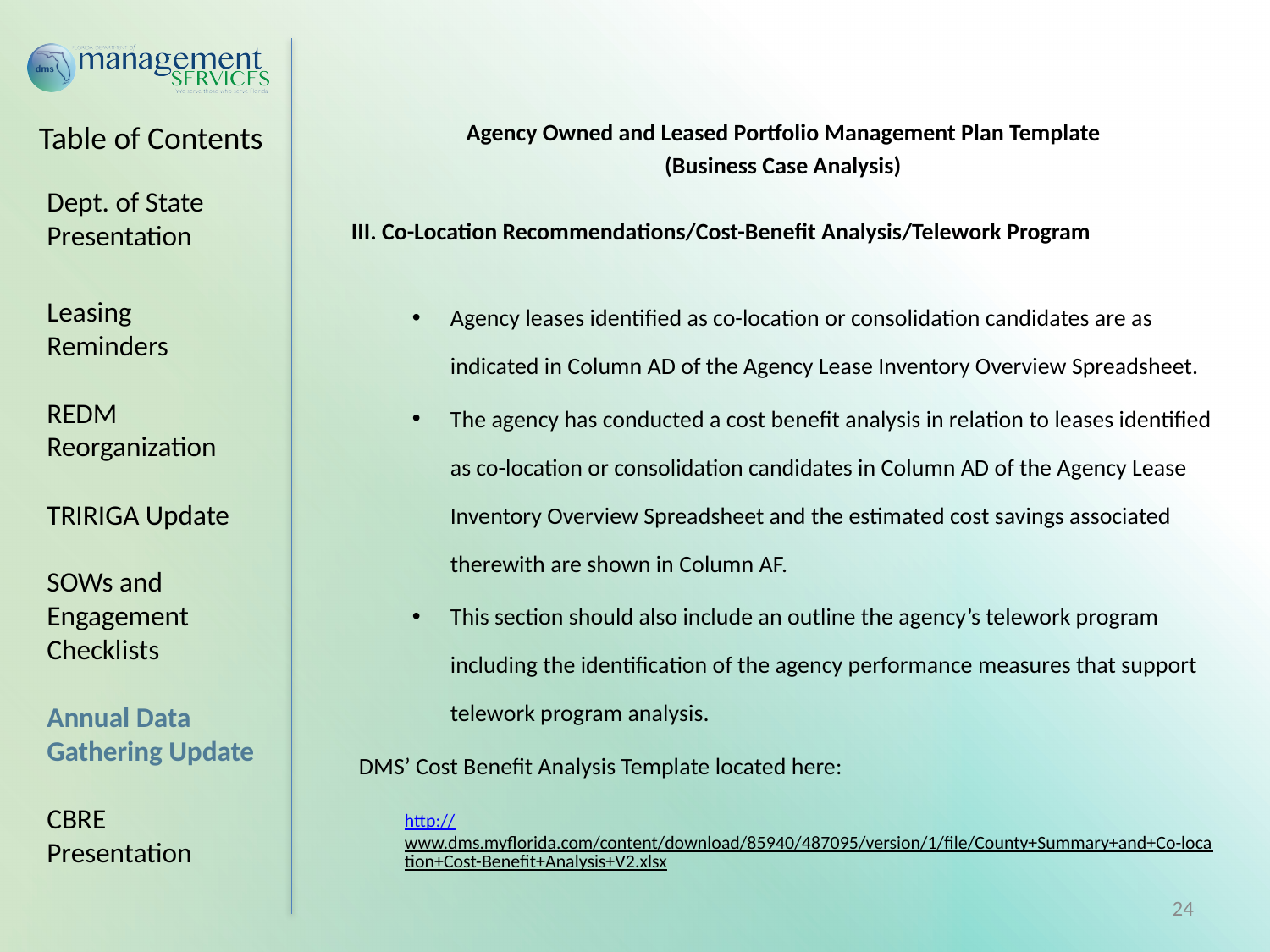

Agency Owned and Leased Portfolio Management Plan Template
(Business Case Analysis)

III.	Co-Location Recommendations/Cost-Benefit Analysis/Telework Program

Agency leases identified as co-location or consolidation candidates are as indicated in Column AD of the Agency Lease Inventory Overview Spreadsheet.
The agency has conducted a cost benefit analysis in relation to leases identified as co-location or consolidation candidates in Column AD of the Agency Lease Inventory Overview Spreadsheet and the estimated cost savings associated therewith are shown in Column AF.
This section should also include an outline the agency’s telework program including the identification of the agency performance measures that support telework program analysis.
DMS’ Cost Benefit Analysis Template located here:

http://www.dms.myflorida.com/content/download/85940/487095/version/1/file/County+Summary+and+Co-location+Cost-Benefit+Analysis+V2.xlsx
Dept. of State Presentation

Leasing Reminders

REDM Reorganization

TRIRIGA Update

SOWs and Engagement Checklists

Annual Data Gathering Update

CBRE Presentation
24